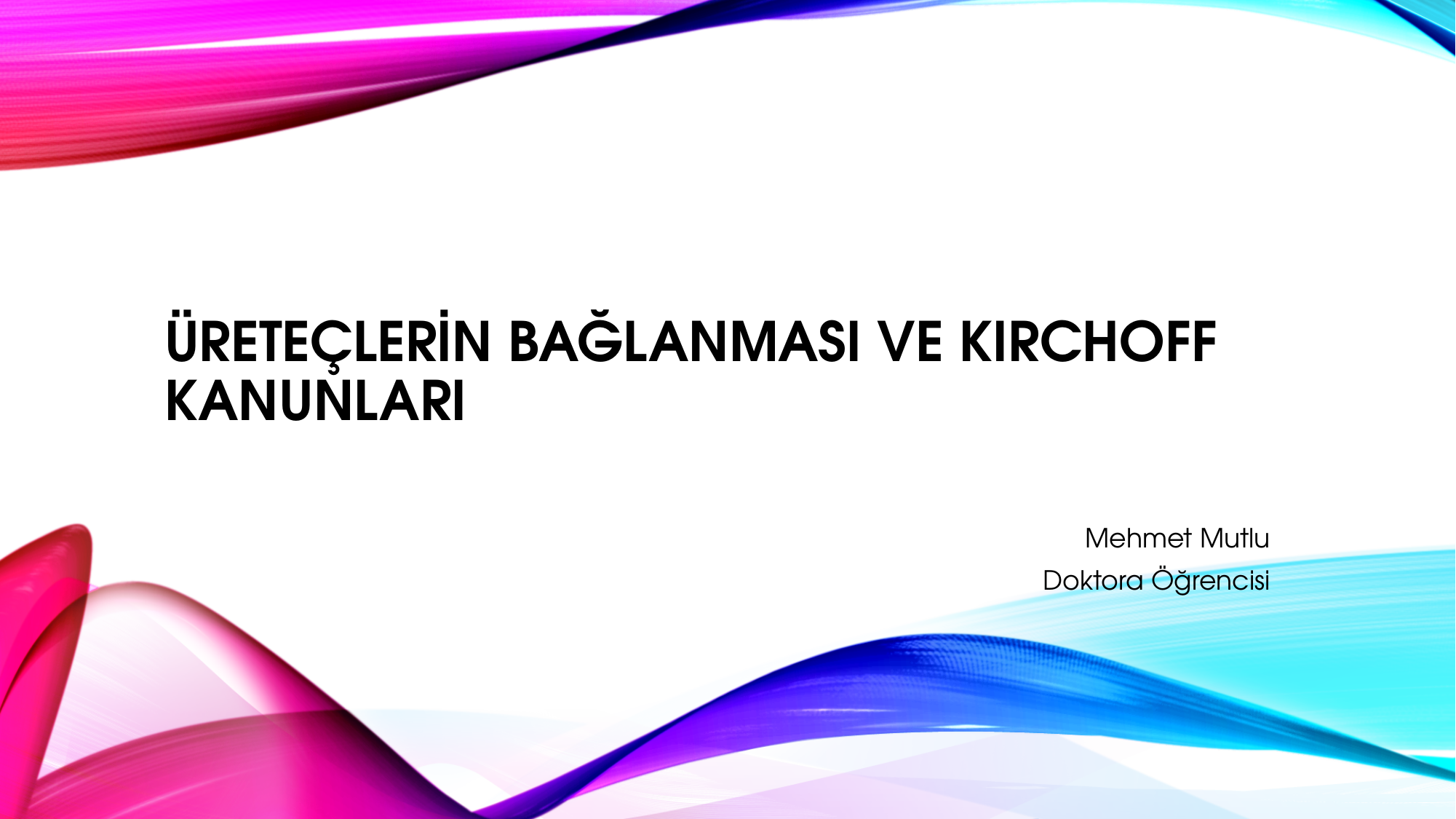

# ÜRETEÇLERİN BAĞLANMASI VE KIRCHOFF KANUNLARI
Mehmet Mutlu
Doktora Öğrencisi